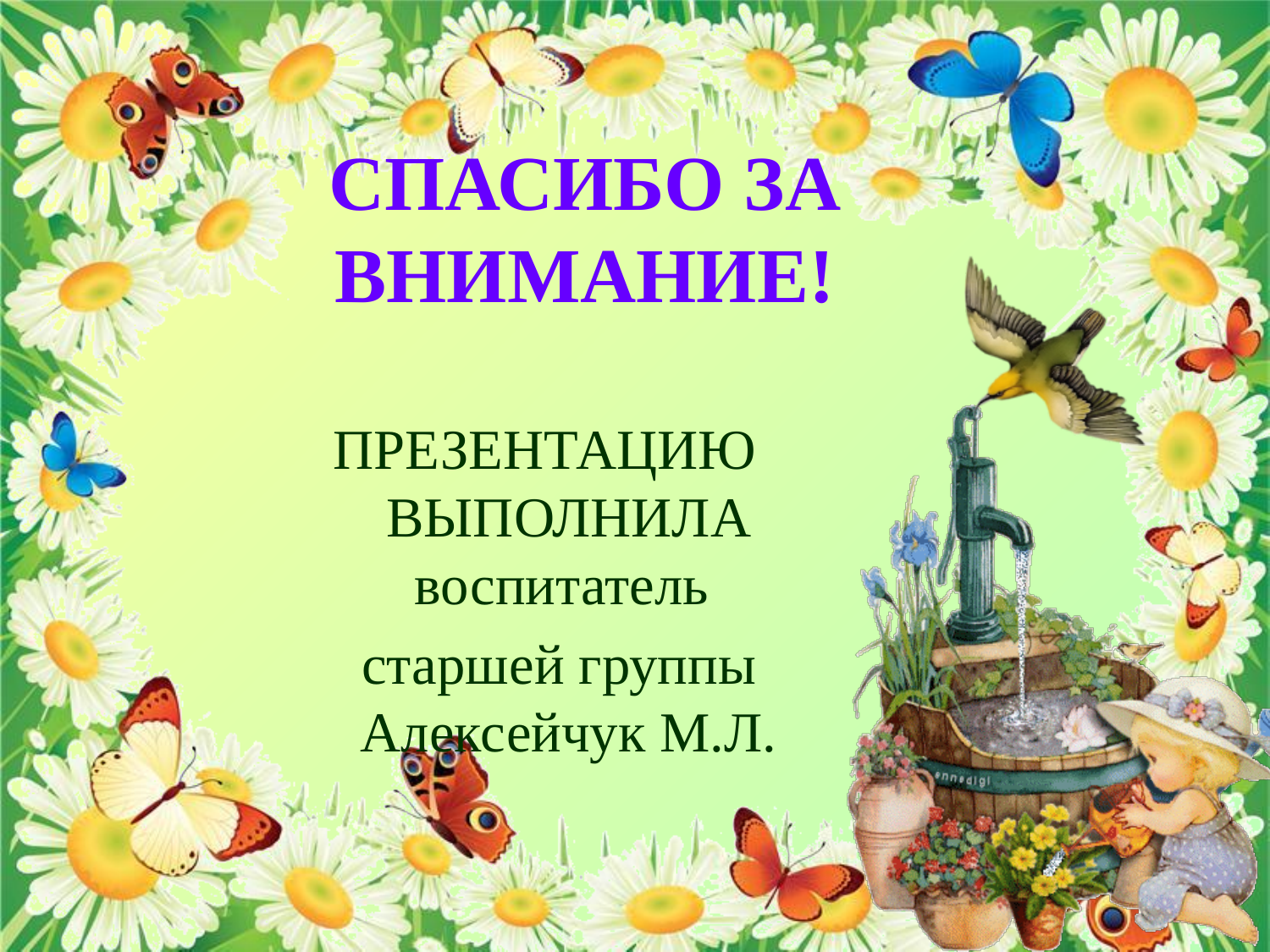

СПАСИБО ЗА ВНИМАНИЕ!
ПРЕЗЕНТАЦИЮ ВЫПОЛНИЛА воспитатель
  старшей группы Алексейчук М.Л.